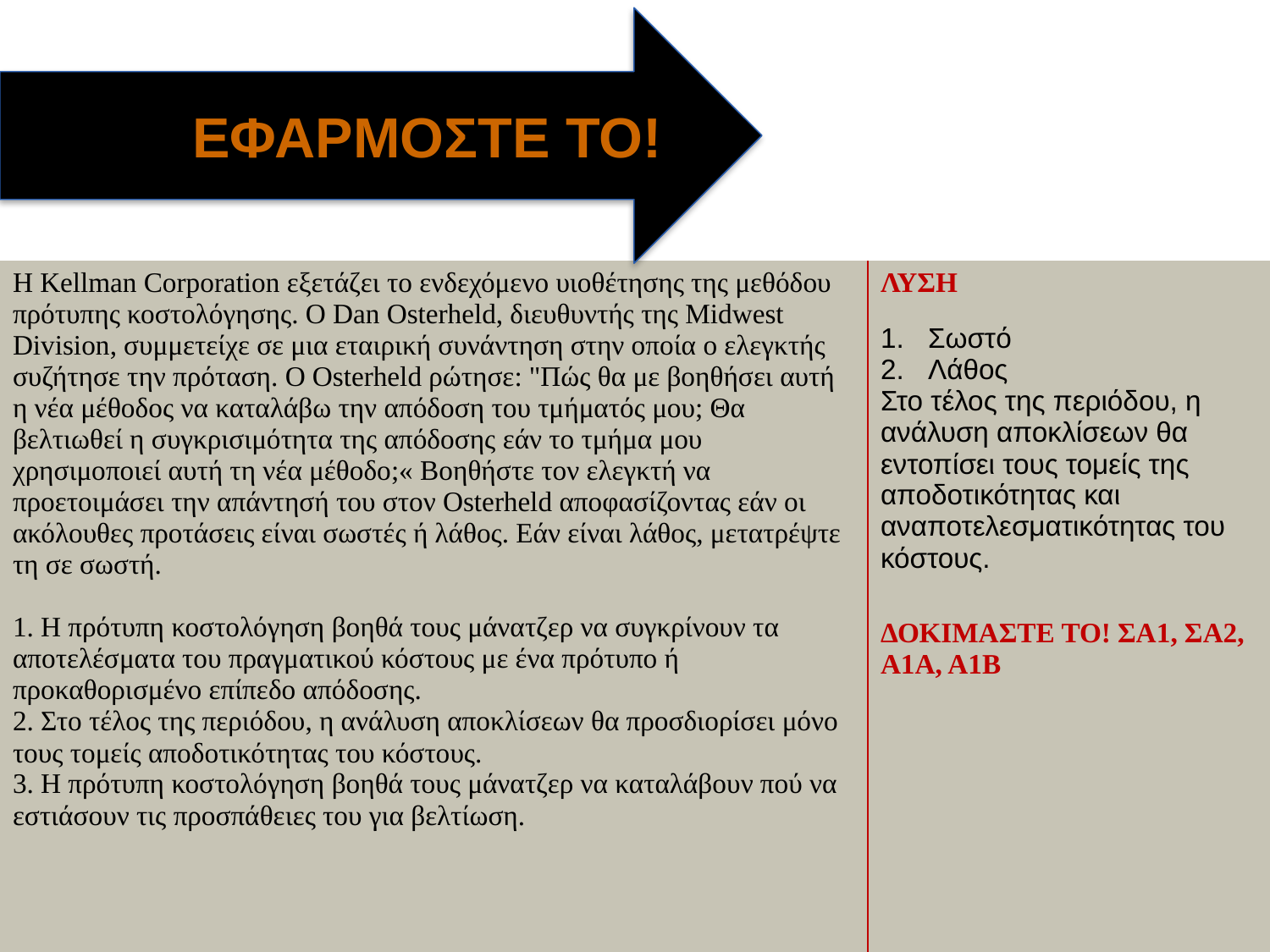

ΕΦΑΡΜΟΣΤΕ ΤΟ!
| Η Kellman Corporation εξετάζει το ενδεχόμενο υιοθέτησης της μεθόδου πρότυπης κοστολόγησης. Ο Dan Osterheld, διευθυντής της Midwest Division, συμμετείχε σε μια εταιρική συνάντηση στην οποία ο ελεγκτής συζήτησε την πρόταση. Ο Osterheld ρώτησε: "Πώς θα με βοηθήσει αυτή η νέα μέθοδος να καταλάβω την απόδοση του τμήματός μου; Θα βελτιωθεί η συγκρισιμότητα της απόδοσης εάν το τμήμα μου χρησιμοποιεί αυτή τη νέα μέθοδο;« Βοηθήστε τον ελεγκτή να προετοιμάσει την απάντησή του στον Osterheld αποφασίζοντας εάν οι ακόλουθες προτάσεις είναι σωστές ή λάθος. Εάν είναι λάθος, μετατρέψτε τη σε σωστή. 1. Η πρότυπη κοστολόγηση βοηθά τους μάνατζερ να συγκρίνουν τα αποτελέσματα του πραγματικού κόστους με ένα πρότυπο ή προκαθορισμένο επίπεδο απόδοσης. 2. Στο τέλος της περιόδου, η ανάλυση αποκλίσεων θα προσδιορίσει μόνο τους τομείς αποδοτικότητας του κόστους. 3. Η πρότυπη κοστολόγηση βοηθά τους μάνατζερ να καταλάβουν πού να εστιάσουν τις προσπάθειες του για βελτίωση. | ΛΥΣΗ |
| --- | --- |
|  | Σωστό Λάθος Στο τέλος της περιόδου, η ανάλυση αποκλίσεων θα εντοπίσει τους τομείς της αποδοτικότητας και αναποτελεσματικότητας του κόστους. |
|  | ΔΟΚΙΜΑΣΤΕ ΤΟ! ΣΑ1, ΣΑ2, Α1Α, Α1Β |
©2014 Cengage Learning. όλα Rights Reserved. May not be scanned, copied or duplicated, or posted to a publicly accessible website, in whole or in part.